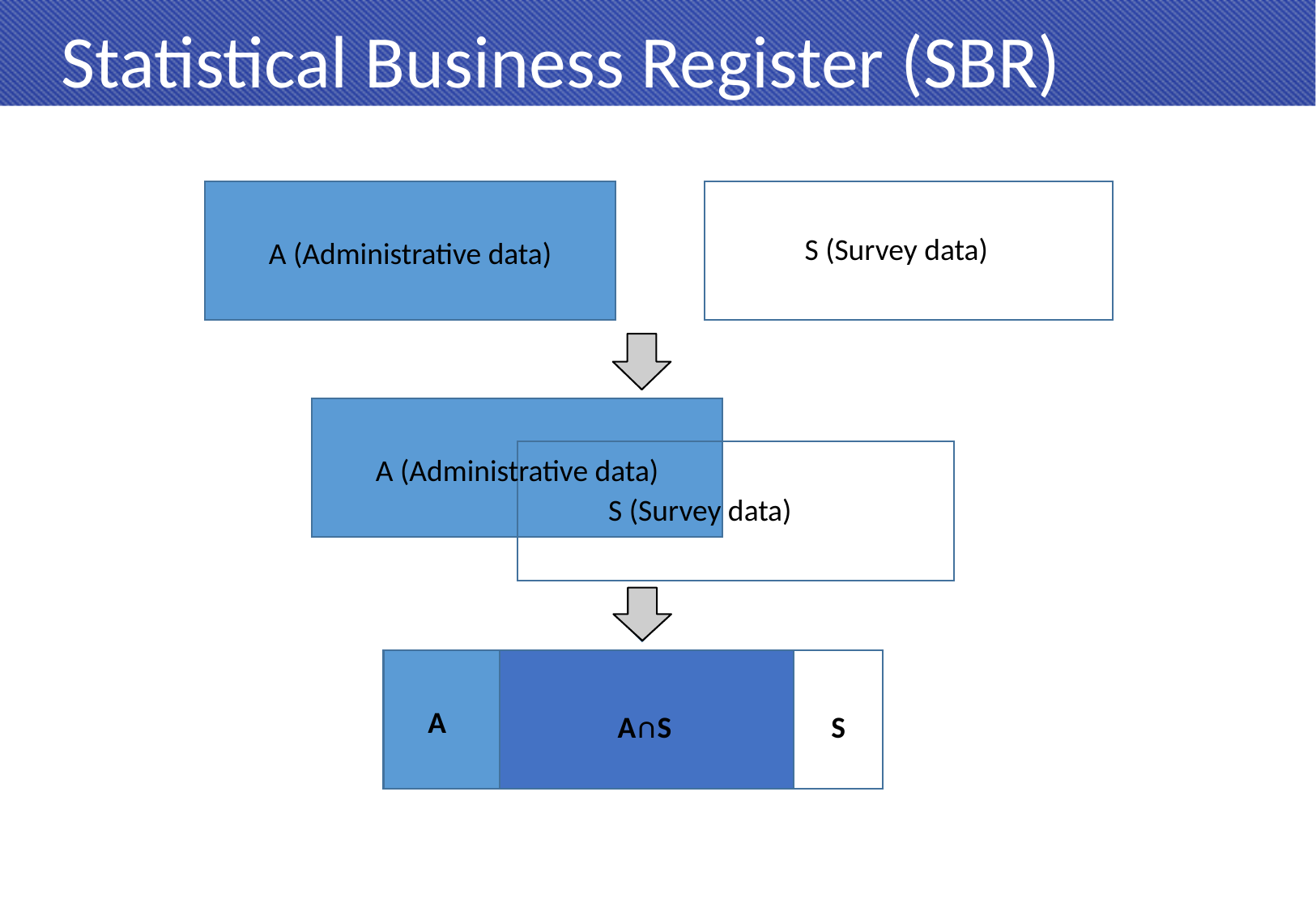

Statistical Business Register (SBR)

S (Survey data)
A (Administrative data)

A (Administrative data)
S (Survey data)

A
A∩S
S